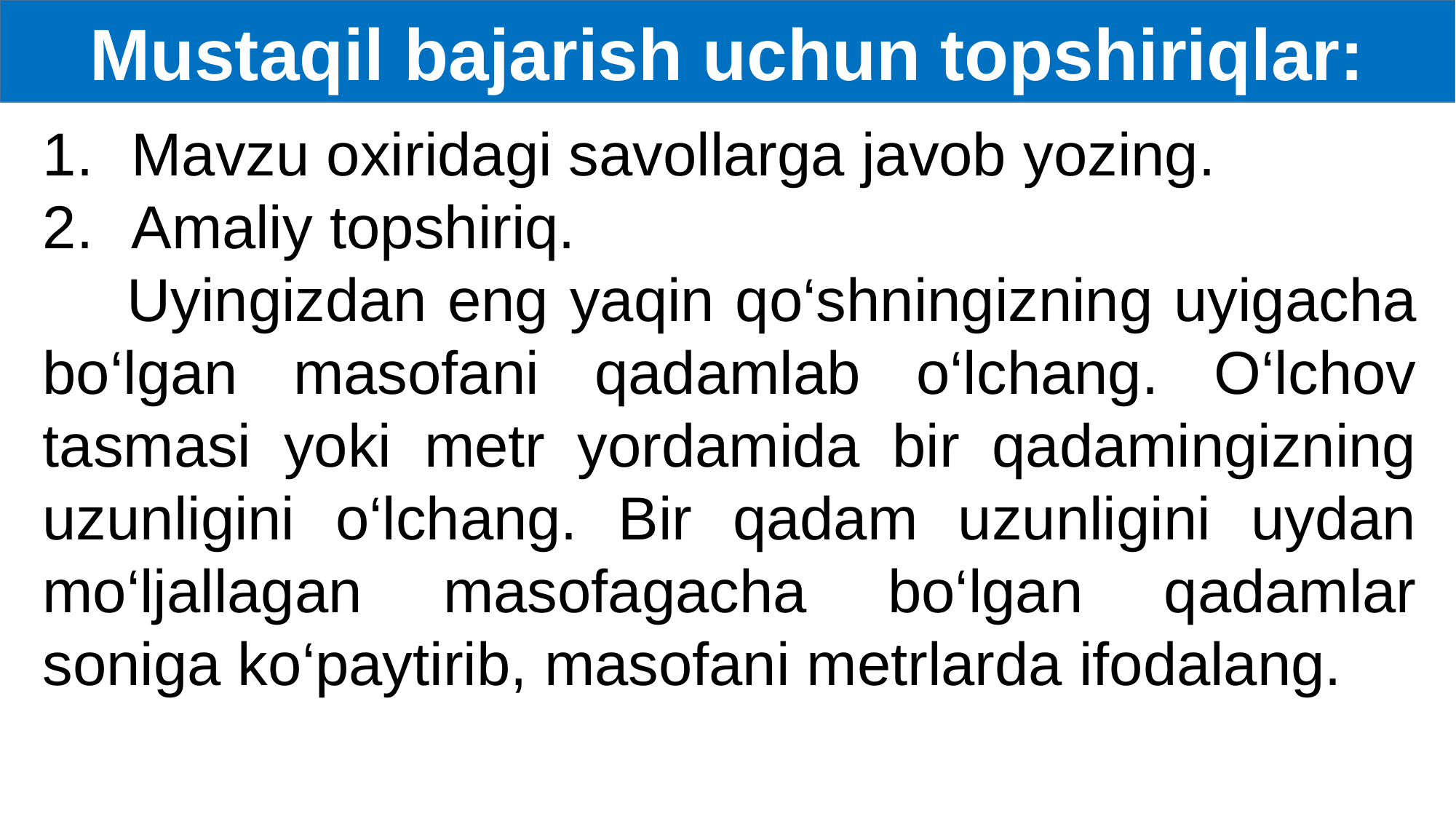

Mustaqil bajarish uchun topshiriqlar:
Mavzu oxiridagi savollarga javob yozing.
Amaliy topshiriq.
    Uyingizdan eng yaqin qo‘shningizning uyigacha bo‘lgan masofani qadamlab o‘lchang. O‘lchov tasmasi yoki metr yordamida bir qadamingizning uzunligini o‘lchang. Bir qadam uzunligini uydan mo‘ljallagan masofagacha bo‘lgan qadamlar soniga ko‘paytirib, masofani metrlarda ifodalang.